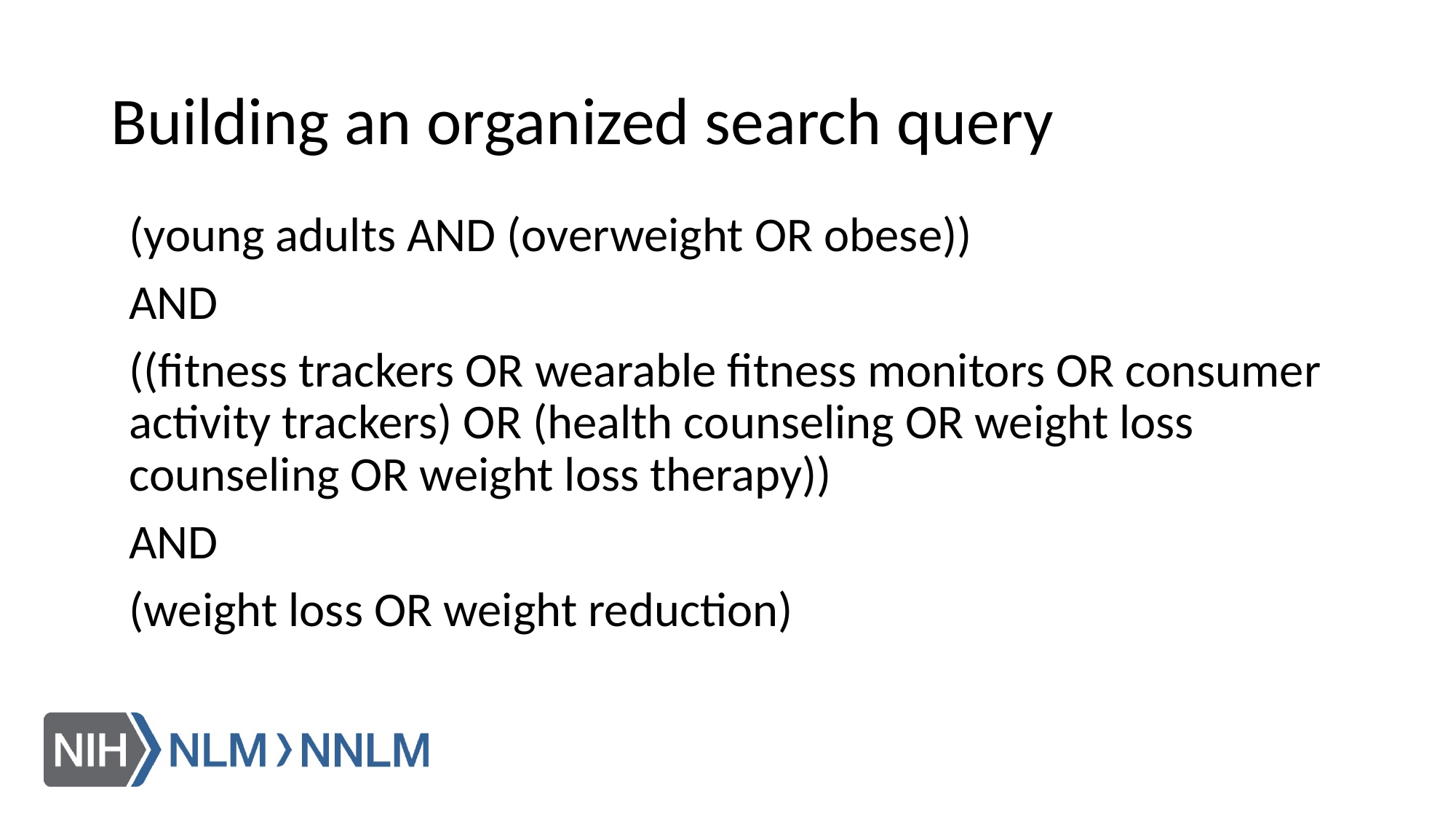

# Building an organized search query
(young adults AND (overweight OR obese))
AND
((fitness trackers OR wearable fitness monitors OR consumer activity trackers) OR (health counseling OR weight loss counseling OR weight loss therapy))
AND
(weight loss OR weight reduction)